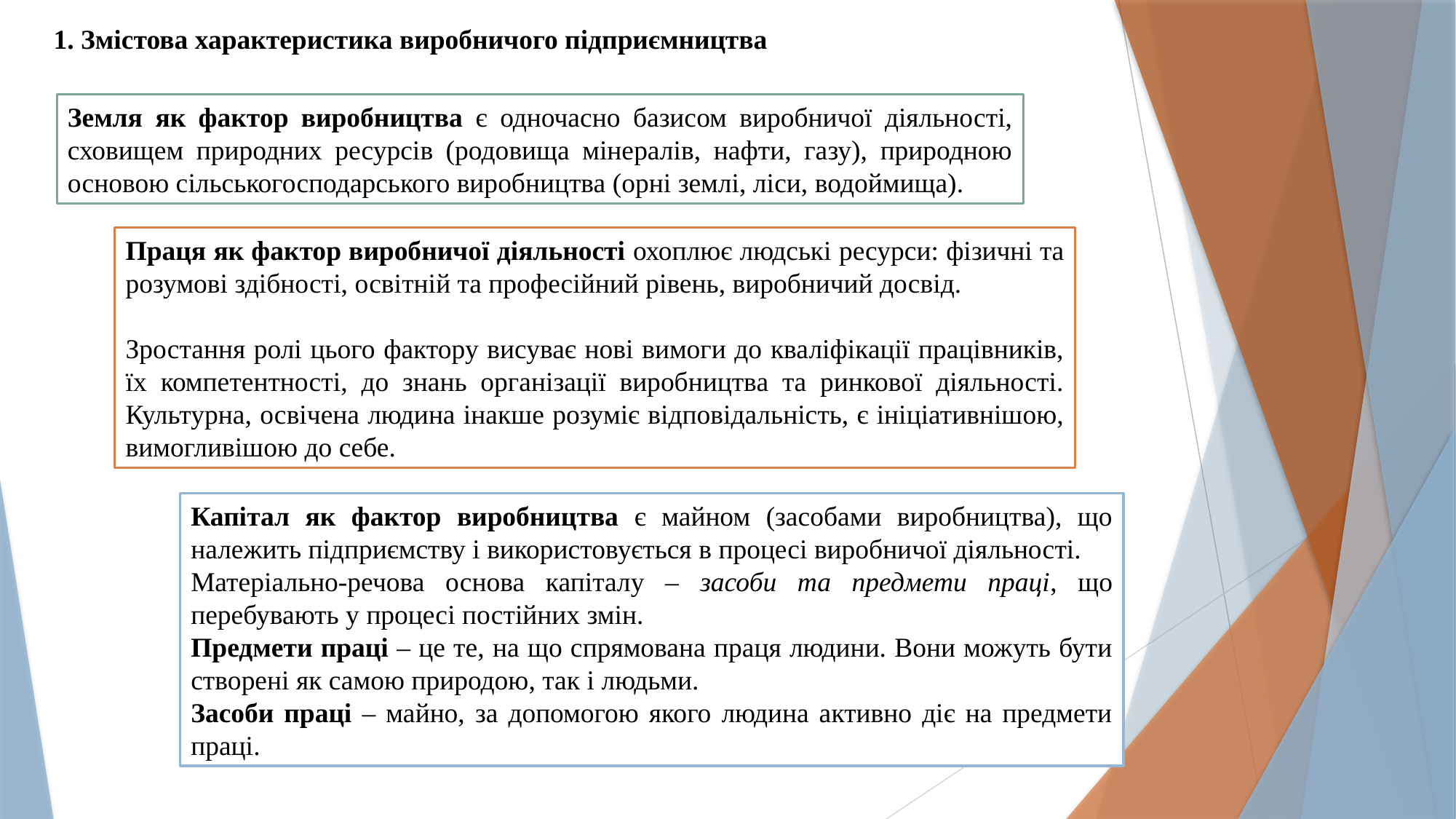

1. Змістова характеристика виробничого підприємництва
Земля як фактор виробництва є одночасно базисом виробничої діяльності, сховищем природних ресурсів (родовища мінералів, нафти, газу), природною основою сільськогосподарського виробництва (орні землі, ліси, водоймища).
Праця як фактор виробничої діяльності охоплює людські ресурси: фізичні та розумові здібності, освітній та професійний рівень, виробничий досвід.

Зростання ролі цього фактору висуває нові вимоги до кваліфікації працівників, їх компетентності, до знань організації виробництва та ринкової діяльності. Культурна, освічена людина інакше розуміє відповідальність, є ініціативнішою, вимогливішою до себе.
Капітал як фактор виробництва є майном (засобами виробництва), що належить підприємству і використовується в процесі виробничої діяльності.
Матеріально-речова основа капіталу – засоби та предмети праці, що перебувають у процесі постійних змін.
Предмети праці – це те, на що спрямована праця людини. Вони можуть бути створені як самою природою, так і людьми.
Засоби праці – майно, за допомогою якого людина активно діє на предмети праці.